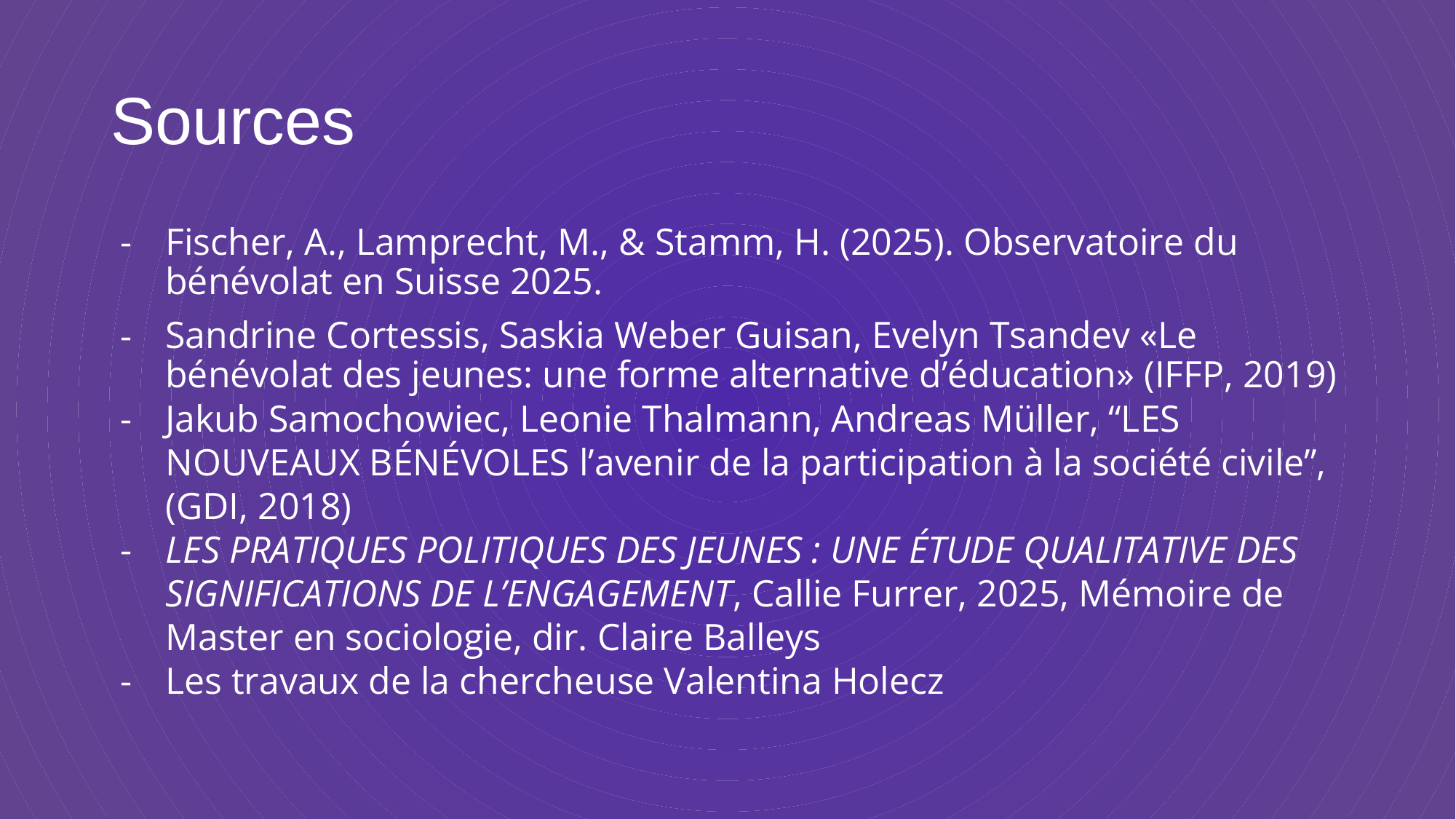

# Sources
Fischer, A., Lamprecht, M., & Stamm, H. (2025). Observatoire du bénévolat en Suisse 2025.
Sandrine Cortessis, Saskia Weber Guisan, Evelyn Tsandev «Le bénévolat des jeunes: une forme alternative d’éducation» (IFFP, 2019)
Jakub Samochowiec, Leonie Thalmann, Andreas Müller, “LES NOUVEAUX BÉNÉVOLES l’avenir de la participation à la société civile”, (GDI, 2018)
LES PRATIQUES POLITIQUES DES JEUNES : UNE ÉTUDE QUALITATIVE DES SIGNIFICATIONS DE L’ENGAGEMENT, Callie Furrer, 2025, Mémoire de Master en sociologie, dir. Claire Balleys
Les travaux de la chercheuse Valentina Holecz